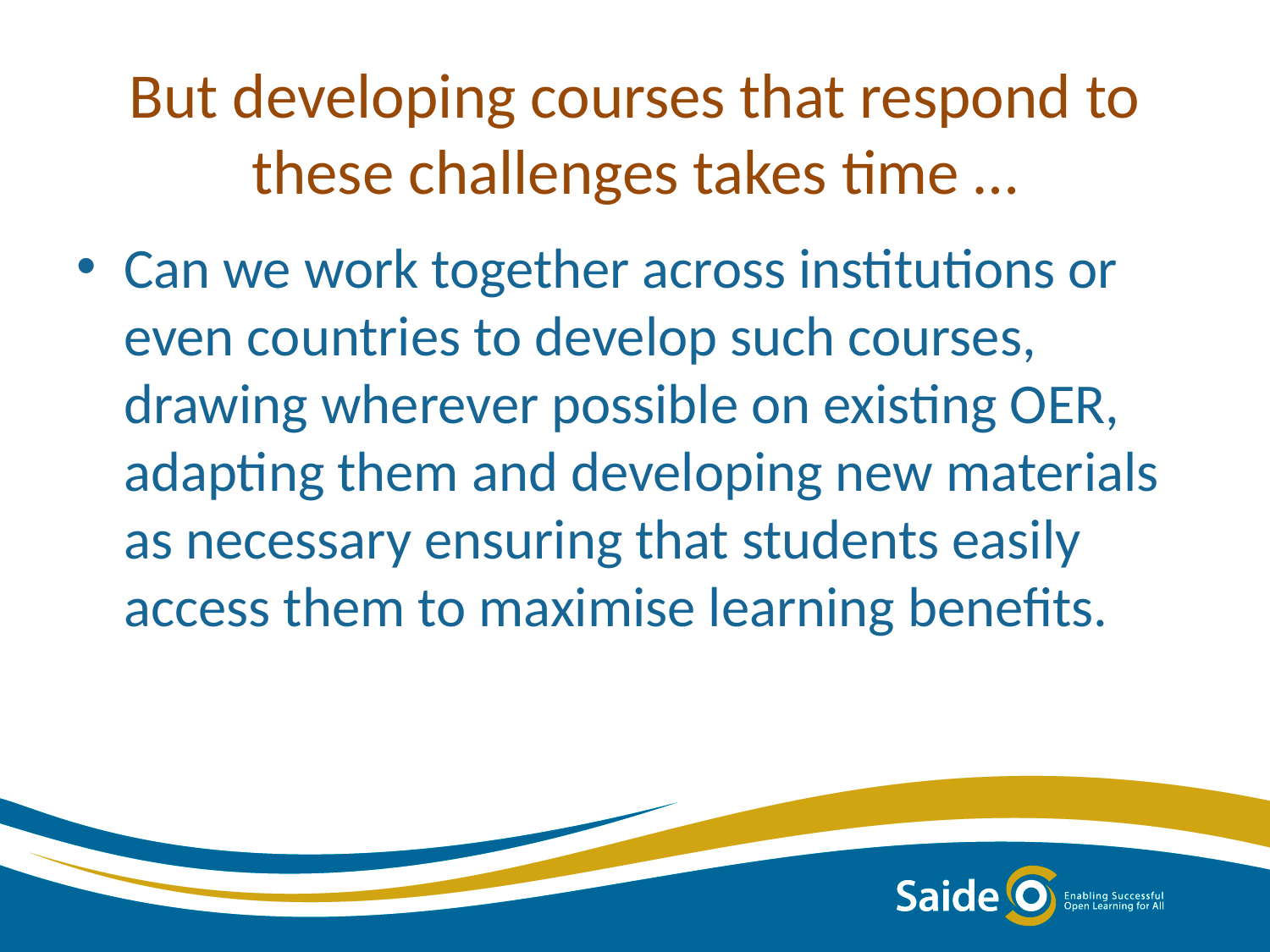

# But developing courses that respond to these challenges takes time …
Can we work together across institutions or even countries to develop such courses, drawing wherever possible on existing OER, adapting them and developing new materials as necessary ensuring that students easily access them to maximise learning benefits.